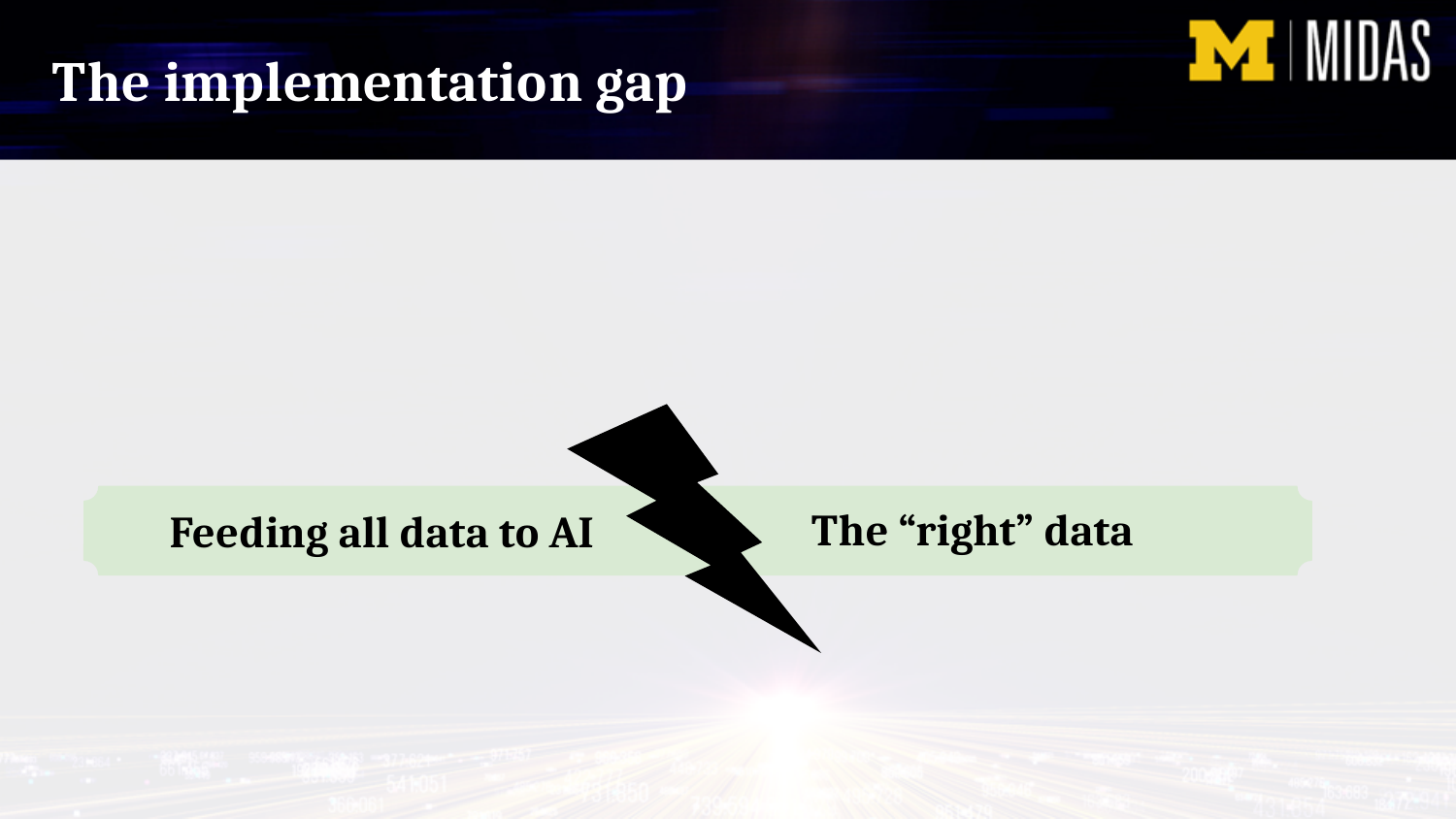

The implementation gap

The “right” data

Feeding all data to AI